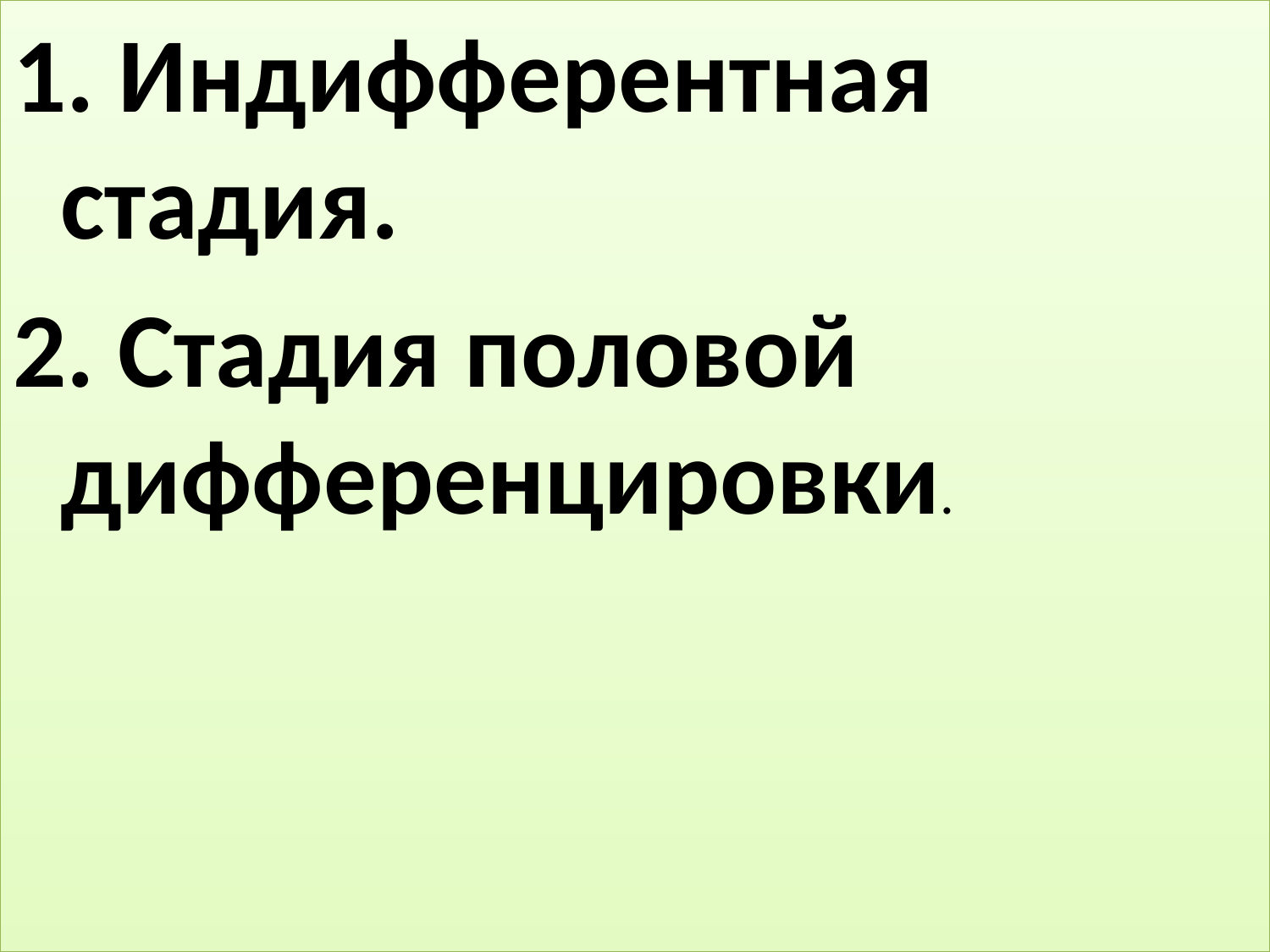

1. Индифферентная стадия.
2. Стадия половой дифференцировки.
#